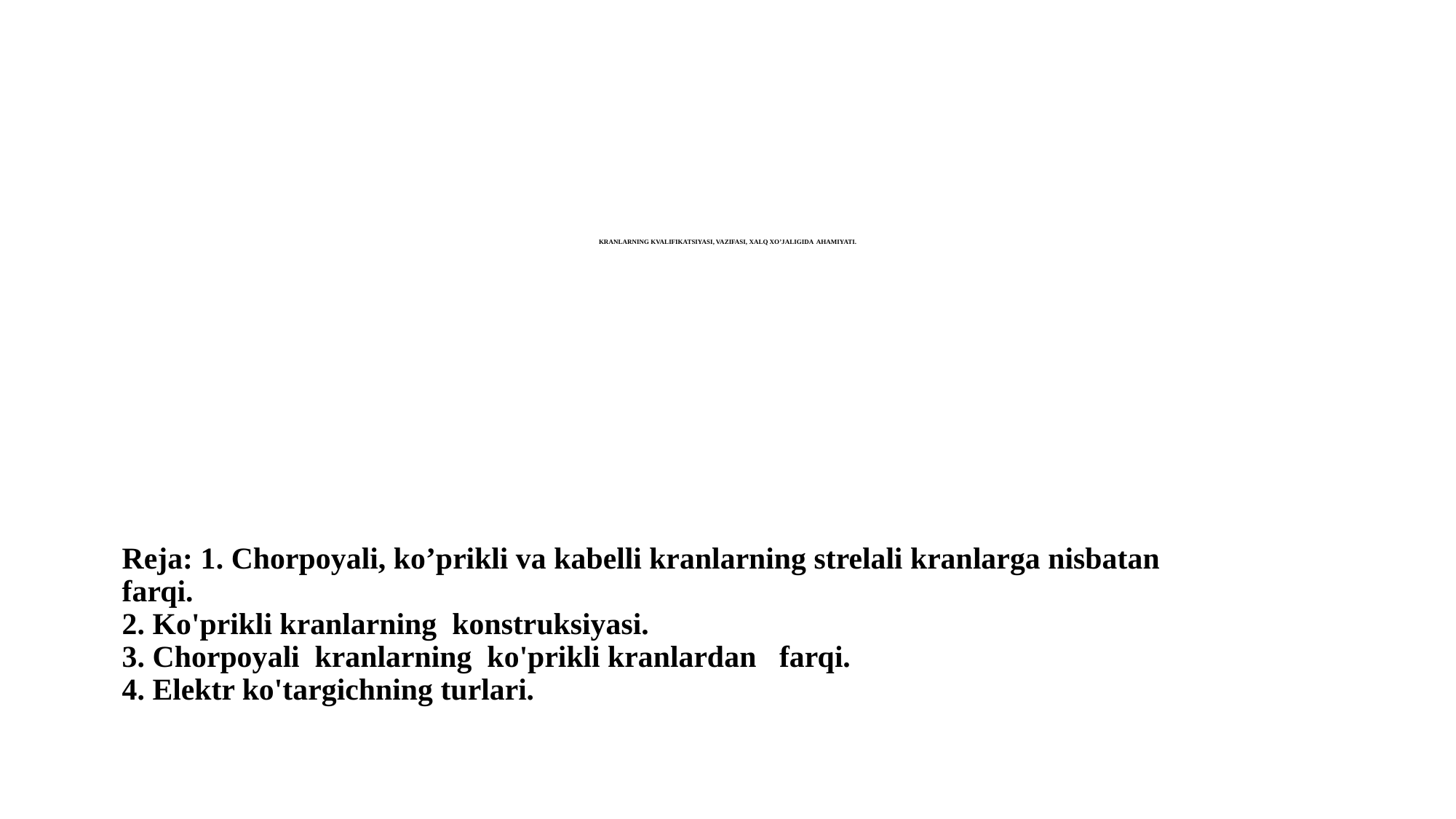

# KRANLARNING KVALIFIKATSIYASI, VAZIFASI, XALQ XO’JALIGIDA  AHAMIYATI.
Reja: 1. Chorpoyali, ko’prikli va kabelli kranlarning strelali kranlarga nisbatan farqi.
2. Ko'prikli kranlarning  konstruksiyasi.
3. Chorpoyali  kranlarning  ko'prikli kranlardan   farqi.
4. Elektr ko'targichning turlari.